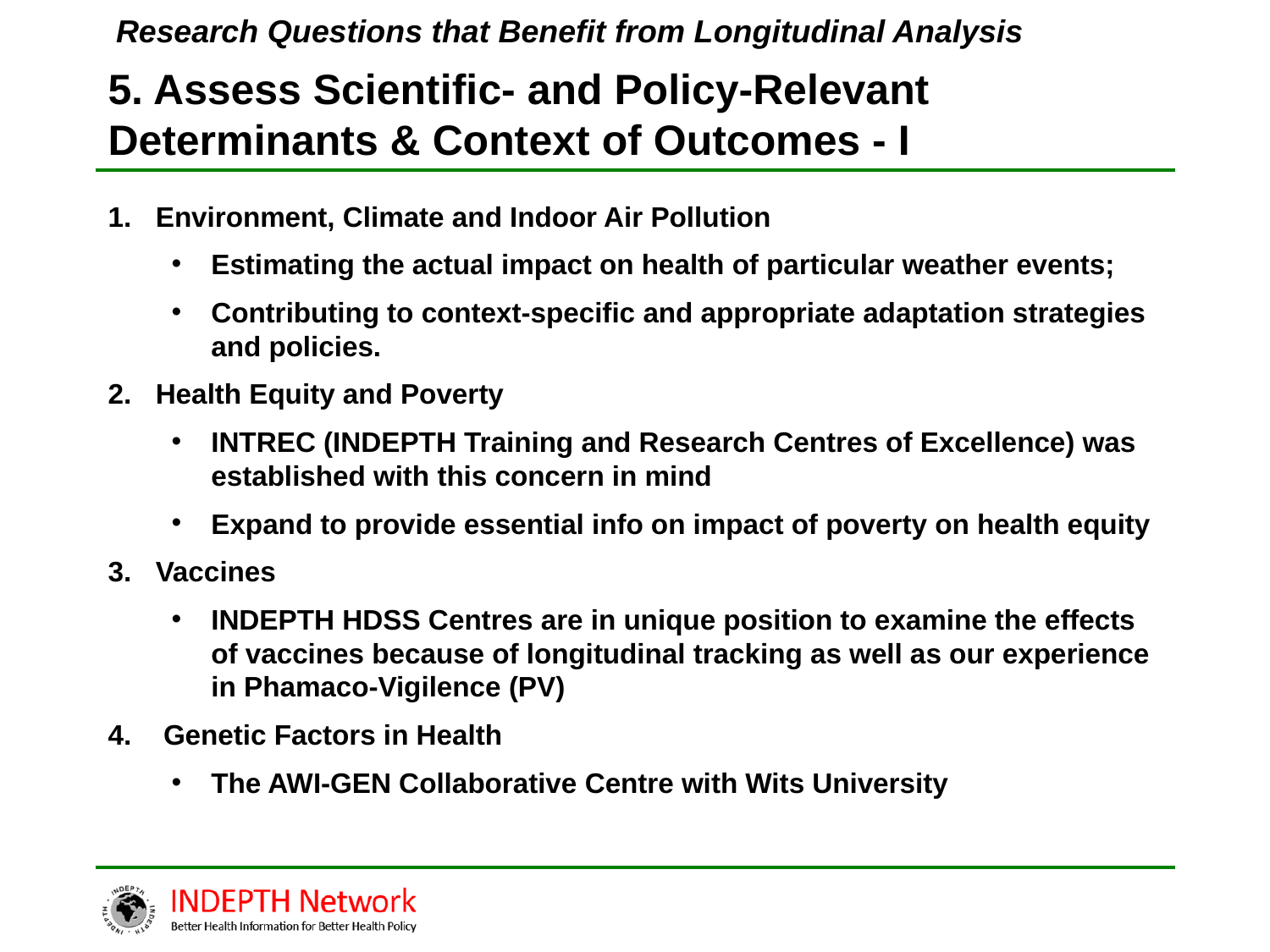

Research Questions that Benefit from Longitudinal Analysis
# 5. Assess Scientific- and Policy-Relevant Determinants & Context of Outcomes - I
Environment, Climate and Indoor Air Pollution
Estimating the actual impact on health of particular weather events;
Contributing to context-specific and appropriate adaptation strategies and policies.
Health Equity and Poverty
INTREC (INDEPTH Training and Research Centres of Excellence) was established with this concern in mind
Expand to provide essential info on impact of poverty on health equity
Vaccines
INDEPTH HDSS Centres are in unique position to examine the effects of vaccines because of longitudinal tracking as well as our experience in Phamaco-Vigilence (PV)
 Genetic Factors in Health
The AWI-GEN Collaborative Centre with Wits University